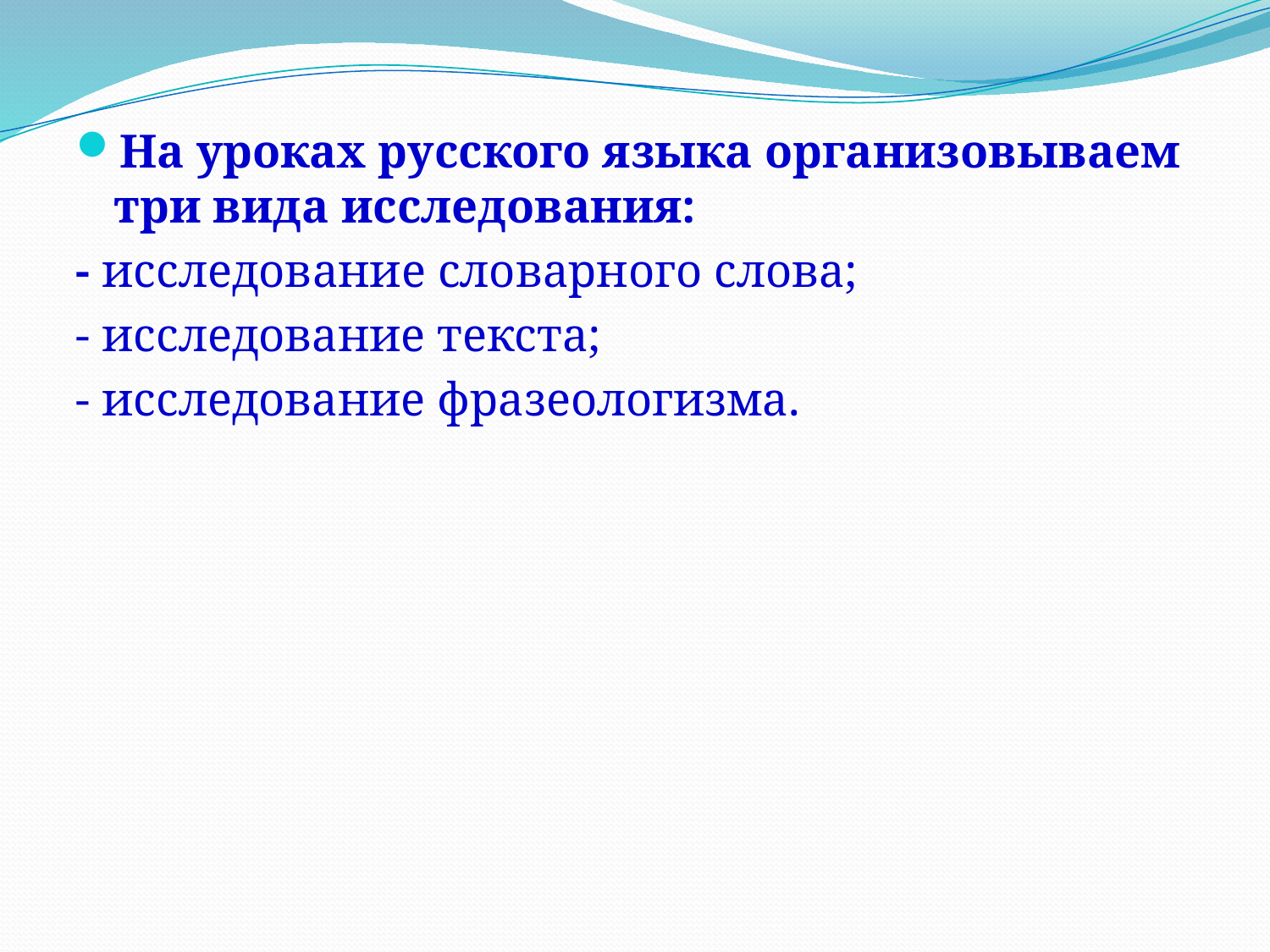

На уроках русского языка организовываем три вида исследования:
- исследование словарного слова;
- исследование текста;
- исследование фразеологизма.